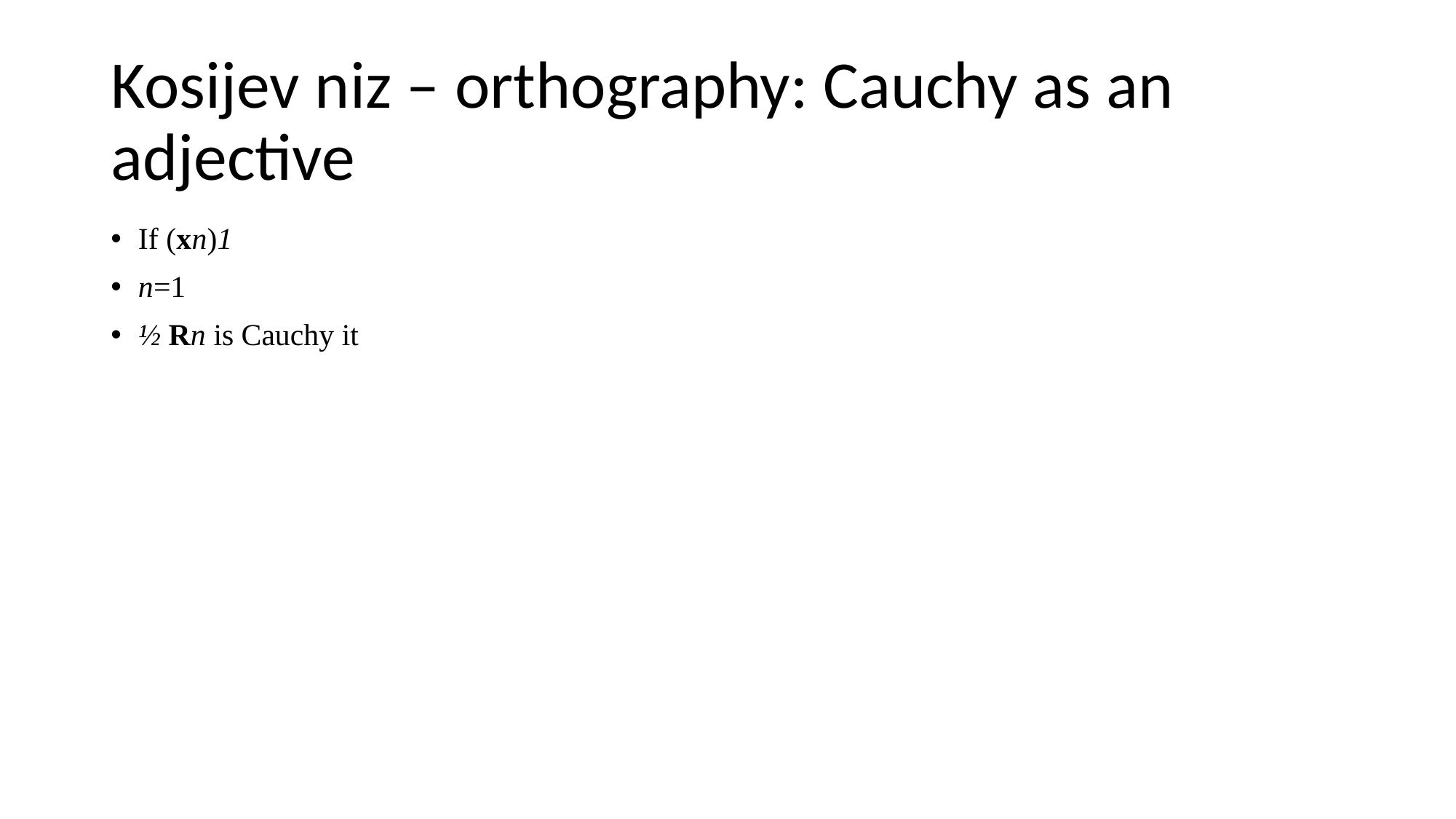

# Kosijev niz – orthography: Cauchy as an adjective
If (xn)1
n=1
½ Rn is Cauchy it